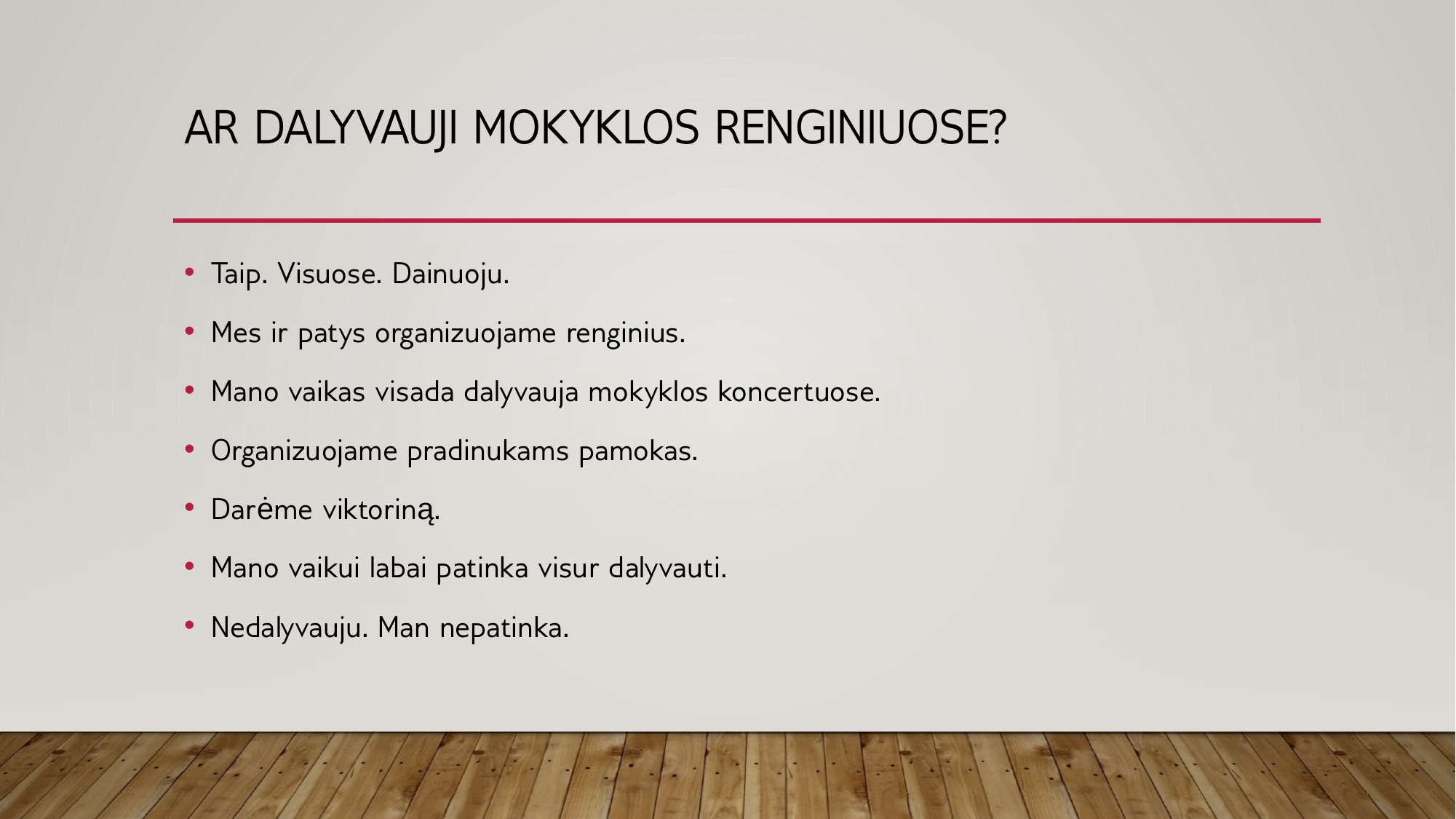

# Ar dalyvauji mokyklos renginiuose?
Taip. Visuose. Dainuoju.
Mes ir patys organizuojame renginius.
Mano vaikas visada dalyvauja mokyklos koncertuose.
Organizuojame pradinukams pamokas.
Darėme viktoriną.
Mano vaikui labai patinka visur dalyvauti.
Nedalyvauju. Man nepatinka.